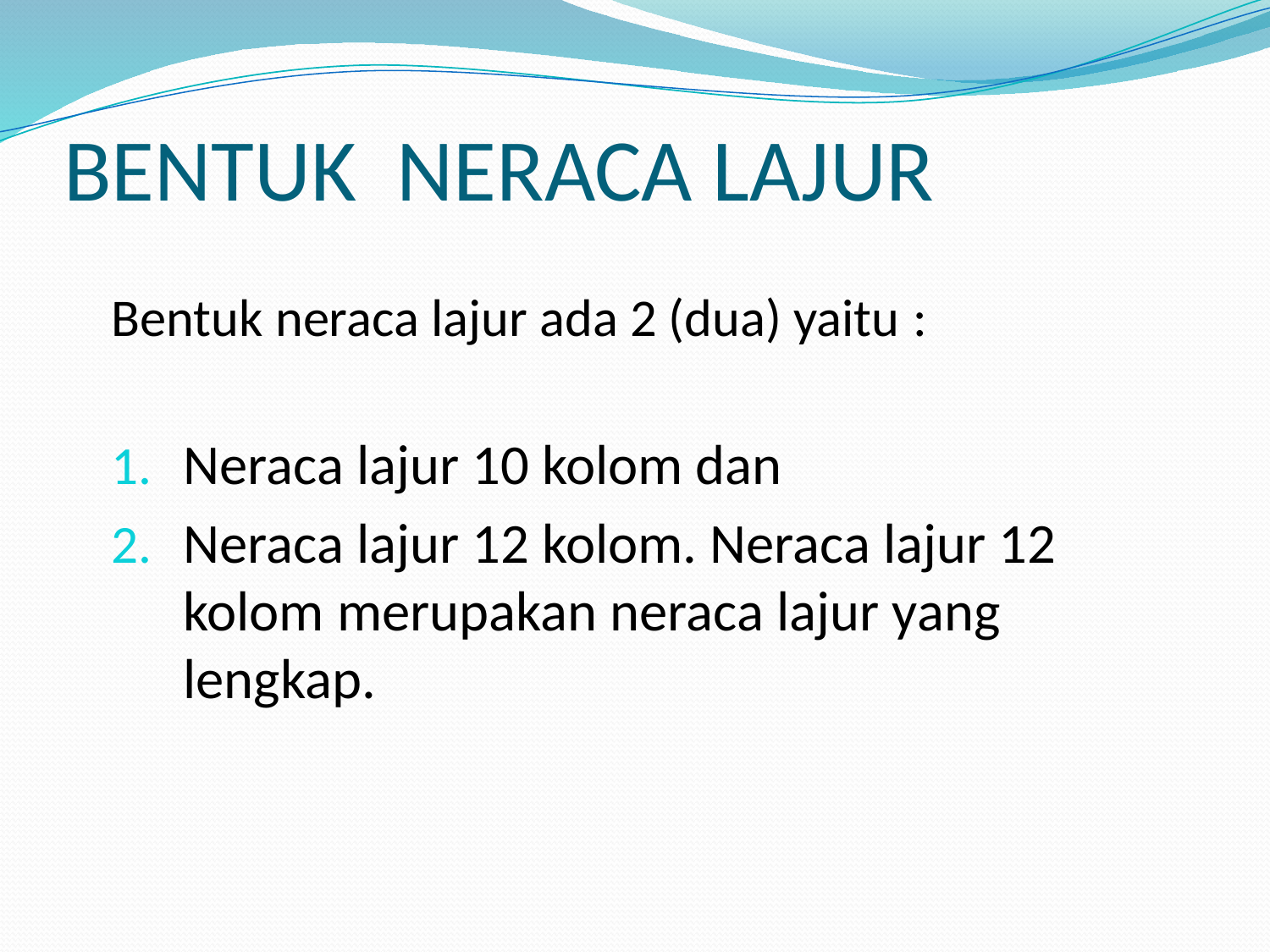

# BENTUK  NERACA LAJUR
Bentuk neraca lajur ada 2 (dua) yaitu :

Neraca lajur 10 kolom dan
Neraca lajur 12 kolom. Neraca lajur 12 kolom merupakan neraca lajur yang lengkap.